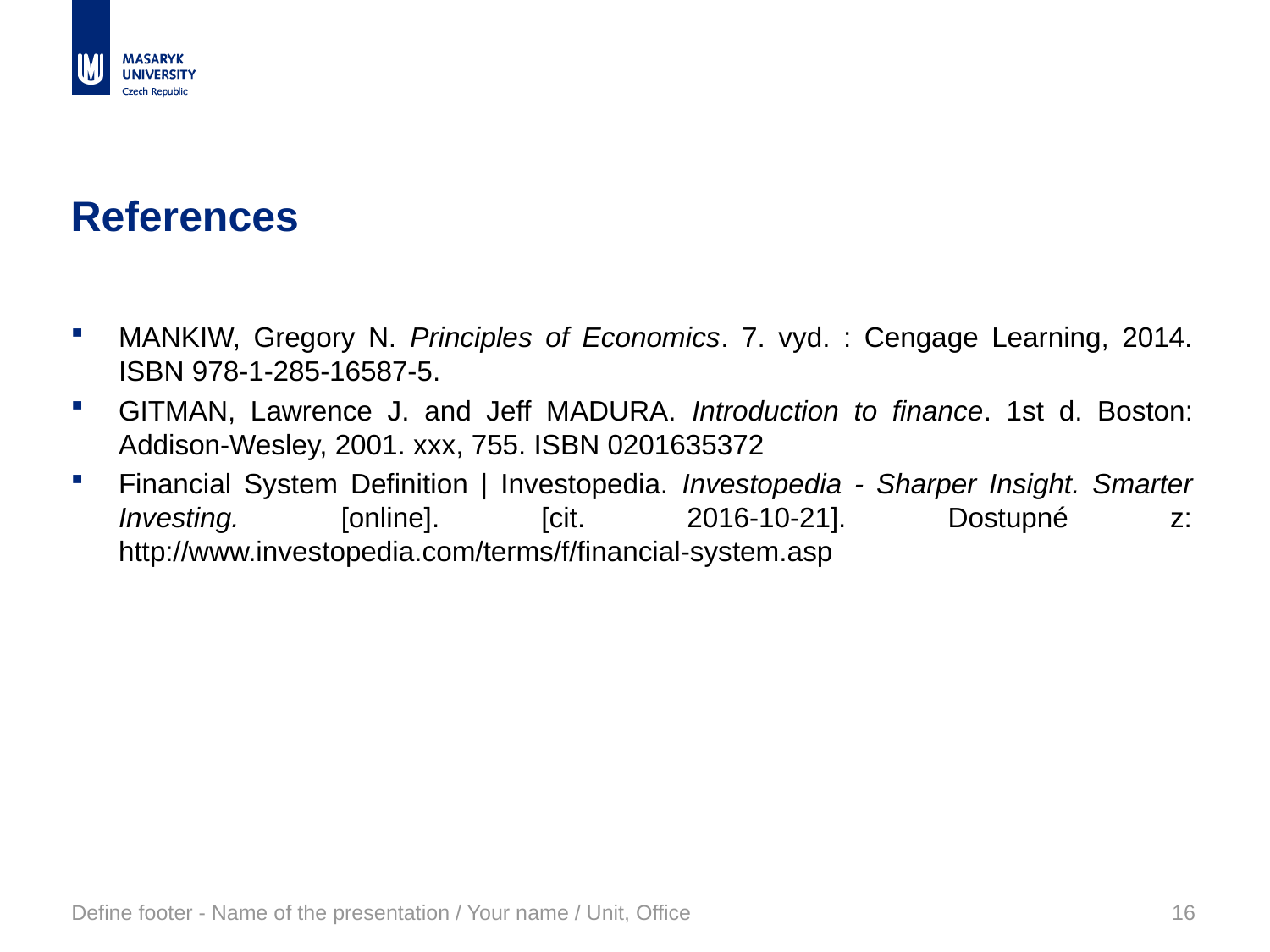

# References

MANKIW, Gregory N. Principles of Economics. 7. vyd. : Cengage Learning, 2014. ISBN 978-1-285-16587-5.
GITMAN, Lawrence J. and Jeff MADURA. Introduction to finance. 1st d. Boston: Addison-Wesley, 2001. xxx, 755. ISBN 0201635372
Financial System Definition | Investopedia. Investopedia - Sharper Insight. Smarter Investing. [online]. [cit. 2016-10-21]. Dostupné z: http://www.investopedia.com/terms/f/financial-system.asp

Define footer - Name of the presentation / Your name / Unit, Office
16